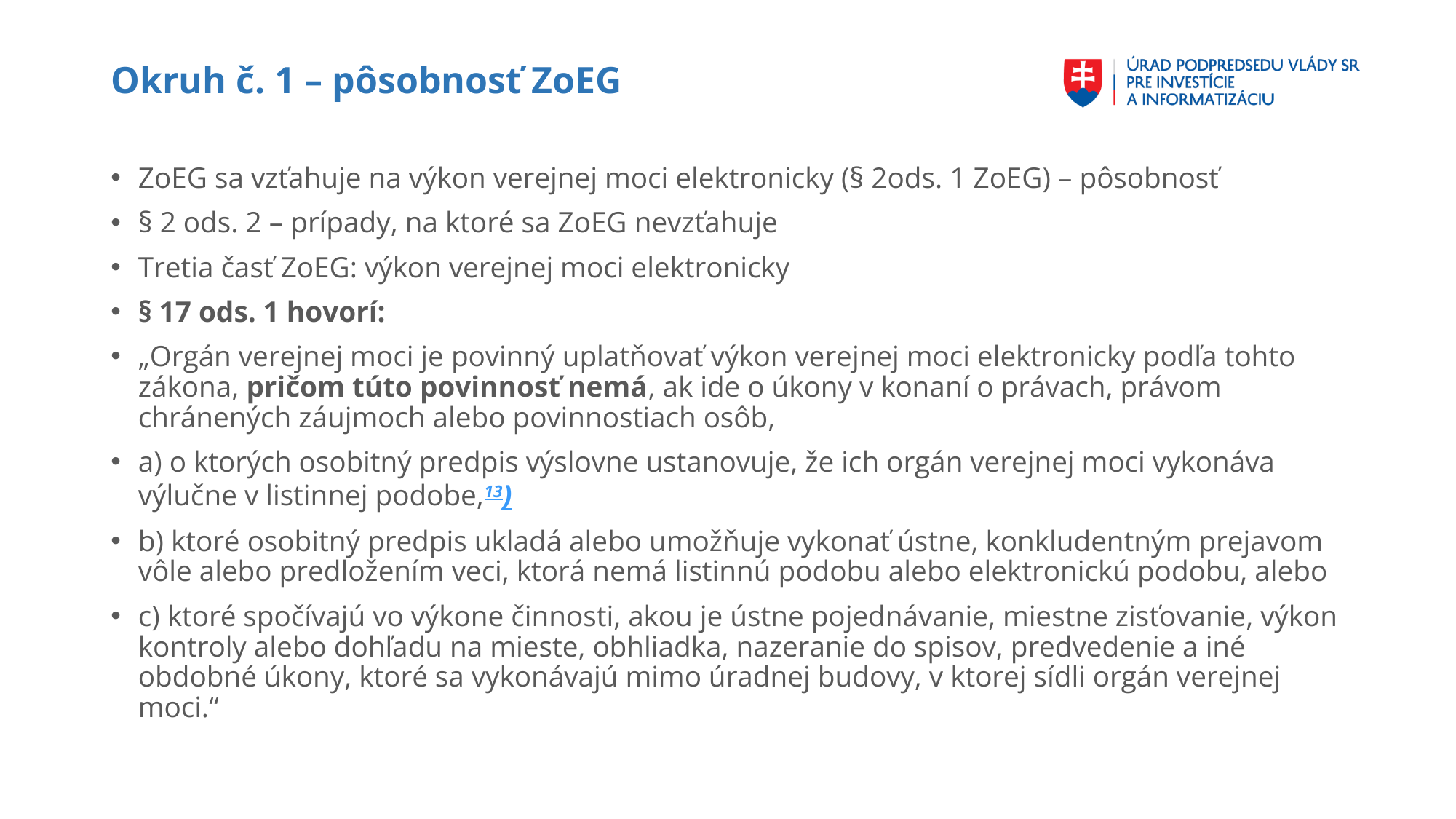

# Okruh č. 1 – pôsobnosť ZoEG
ZoEG sa vzťahuje na výkon verejnej moci elektronicky (§ 2ods. 1 ZoEG) – pôsobnosť
§ 2 ods. 2 – prípady, na ktoré sa ZoEG nevzťahuje
Tretia časť ZoEG: výkon verejnej moci elektronicky
§ 17 ods. 1 hovorí:
„Orgán verejnej moci je povinný uplatňovať výkon verejnej moci elektronicky podľa tohto zákona, pričom túto povinnosť nemá, ak ide o úkony v konaní o právach, právom chránených záujmoch alebo povinnostiach osôb,
a) o ktorých osobitný predpis výslovne ustanovuje, že ich orgán verejnej moci vykonáva výlučne v listinnej podobe,13)
b) ktoré osobitný predpis ukladá alebo umožňuje vykonať ústne, konkludentným prejavom vôle alebo predložením veci, ktorá nemá listinnú podobu alebo elektronickú podobu, alebo
c) ktoré spočívajú vo výkone činnosti, akou je ústne pojednávanie, miestne zisťovanie, výkon kontroly alebo dohľadu na mieste, obhliadka, nazeranie do spisov, predvedenie a iné obdobné úkony, ktoré sa vykonávajú mimo úradnej budovy, v ktorej sídli orgán verejnej moci.“